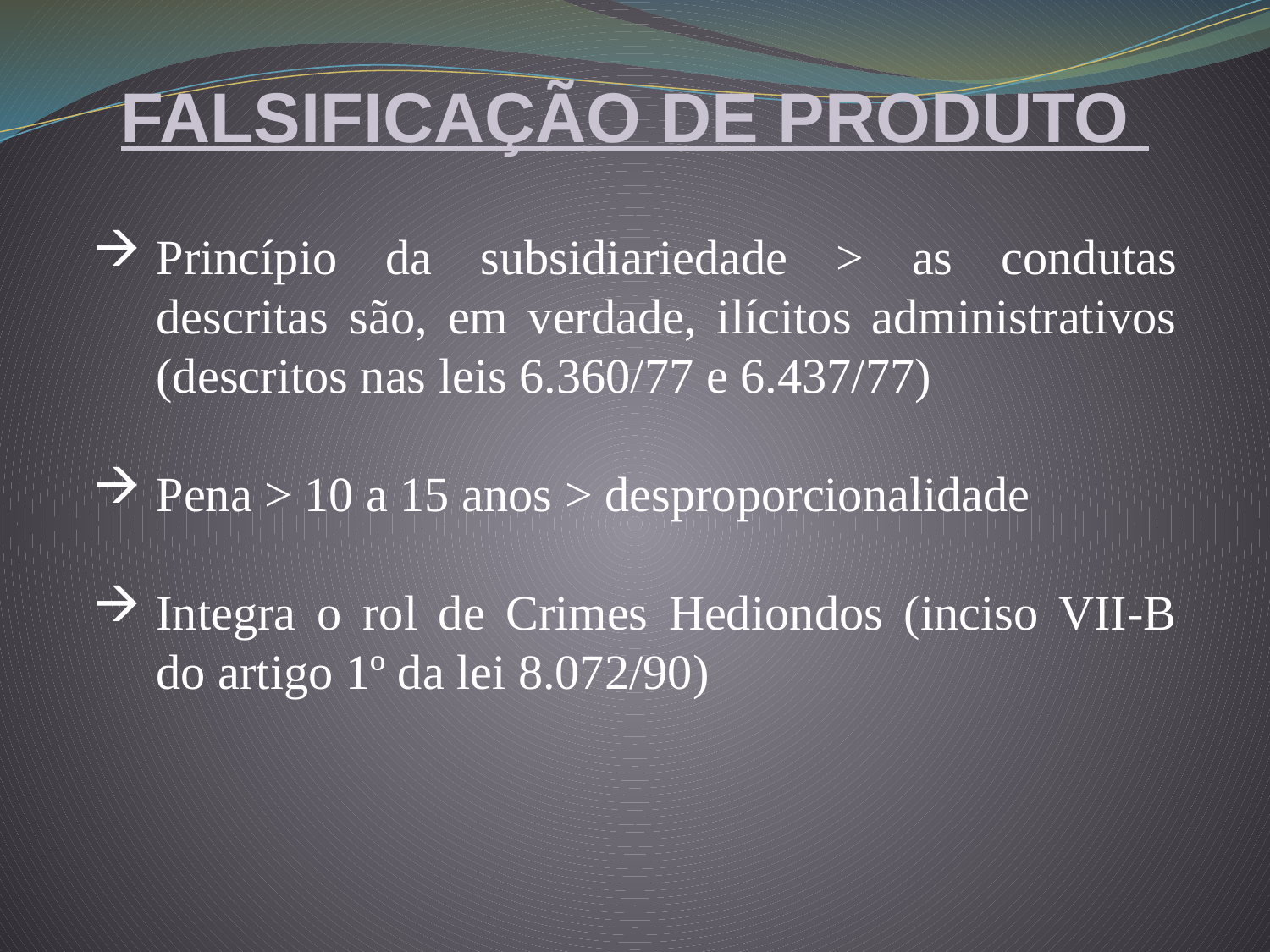

FALSIFICAÇÃO DE PRODUTO

Princípio da subsidiariedade > as condutas descritas são, em verdade, ilícitos administrativos (descritos nas leis 6.360/77 e 6.437/77)

Pena > 10 a 15 anos > desproporcionalidade

Integra o rol de Crimes Hediondos (inciso VII-B do artigo 1º da lei 8.072/90)